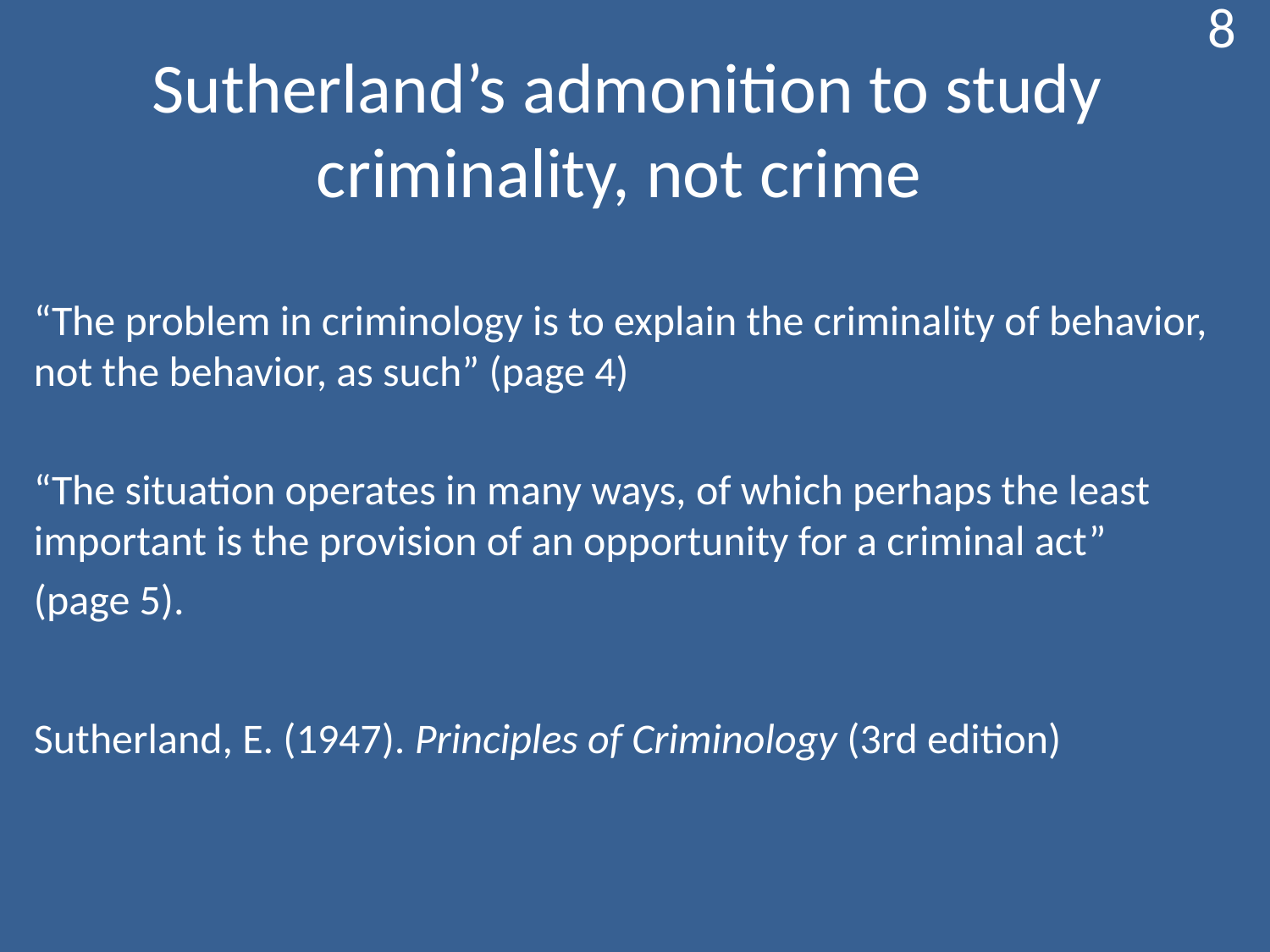

8
Sutherland’s admonition to study criminality, not crime
“The problem in criminology is to explain the criminality of behavior, not the behavior, as such” (page 4)

“The situation operates in many ways, of which perhaps the least important is the provision of an opportunity for a criminal act”
(page 5).

Sutherland, E. (1947). Principles of Criminology (3rd edition)